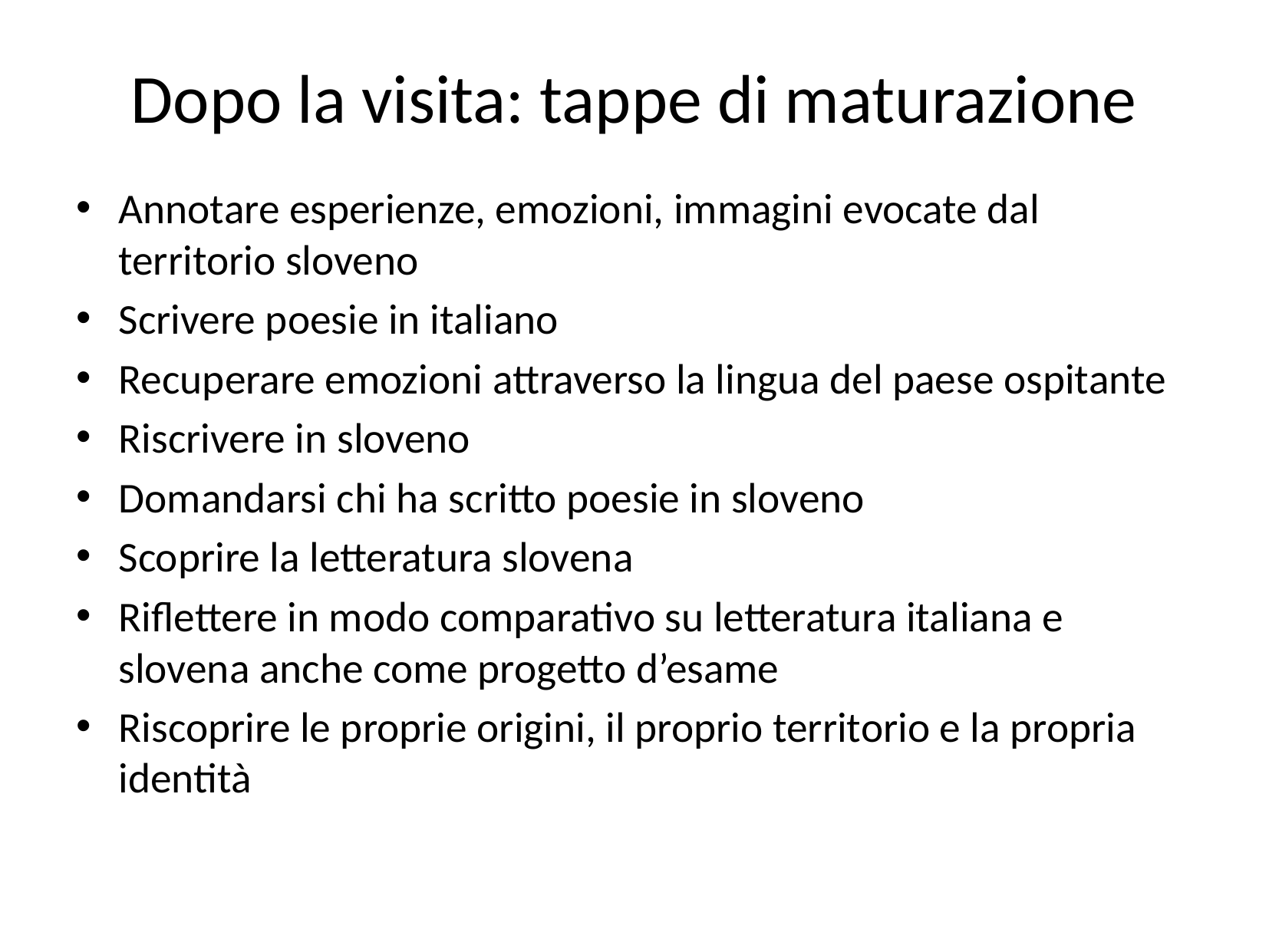

# Dopo la visita: tappe di maturazione
Annotare esperienze, emozioni, immagini evocate dal territorio sloveno
Scrivere poesie in italiano
Recuperare emozioni attraverso la lingua del paese ospitante
Riscrivere in sloveno
Domandarsi chi ha scritto poesie in sloveno
Scoprire la letteratura slovena
Riflettere in modo comparativo su letteratura italiana e slovena anche come progetto d’esame
Riscoprire le proprie origini, il proprio territorio e la propria identità